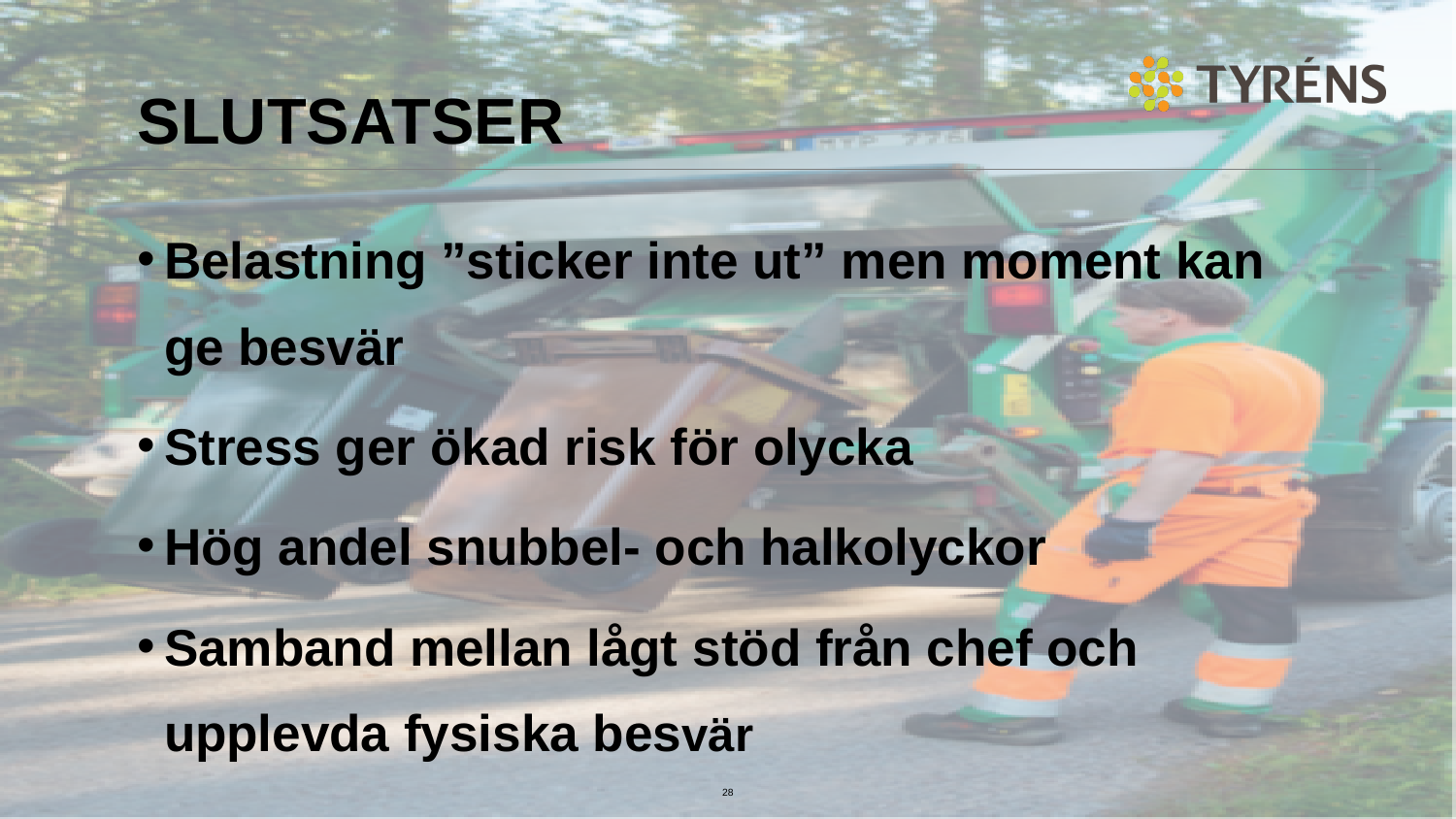

# Slutsatser
Belastning ”sticker inte ut” men moment kan ge besvär
Stress ger ökad risk för olycka
Hög andel snubbel- och halkolyckor
Samband mellan lågt stöd från chef och upplevda fysiska besvär

28